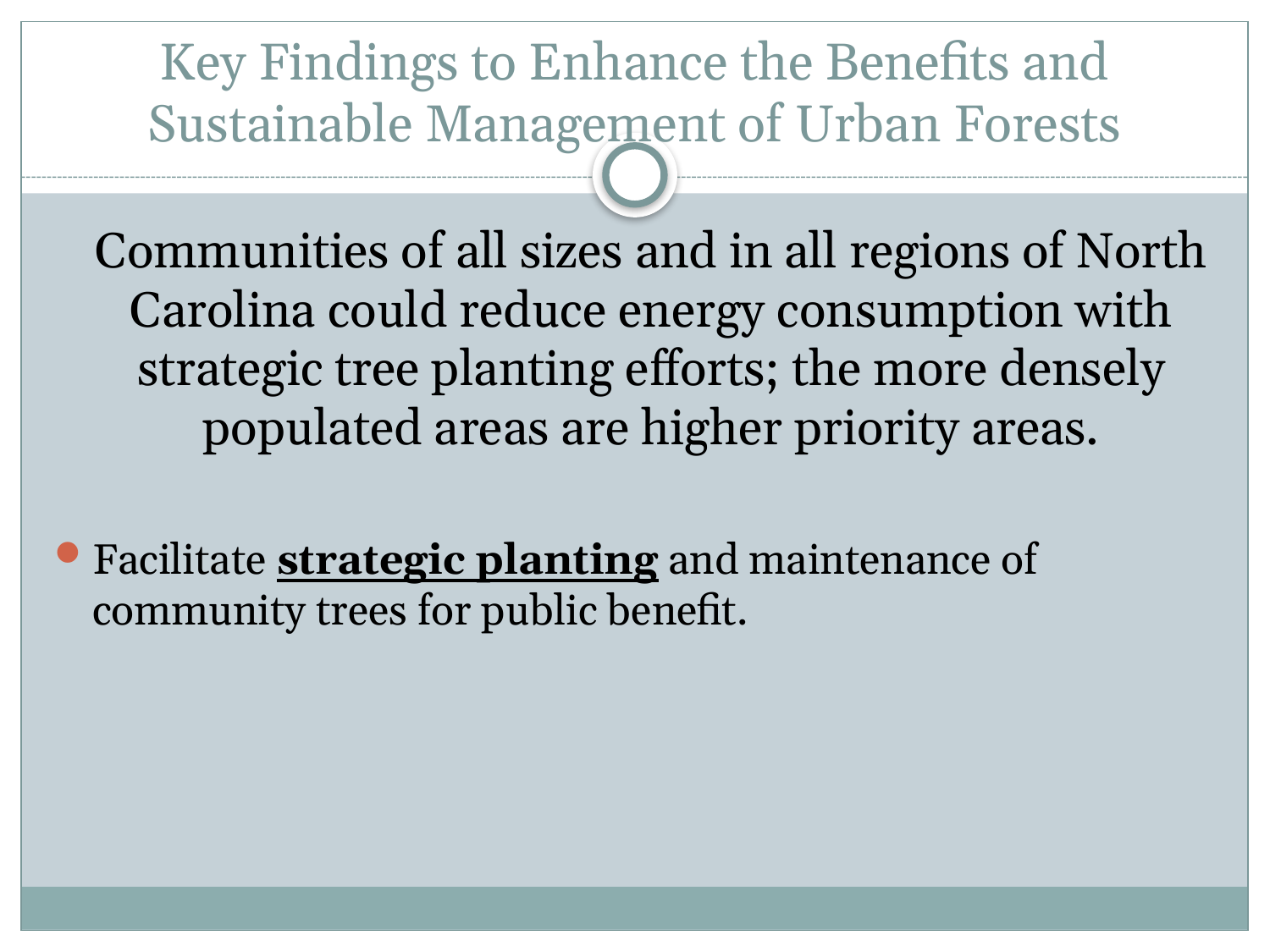

# Key Findings to Enhance the Benefits and Sustainable Management of Urban Forests
Communities of all sizes and in all regions of North Carolina could reduce energy consumption with strategic tree planting efforts; the more densely populated areas are higher priority areas.

Facilitate strategic planting and maintenance of community trees for public benefit.